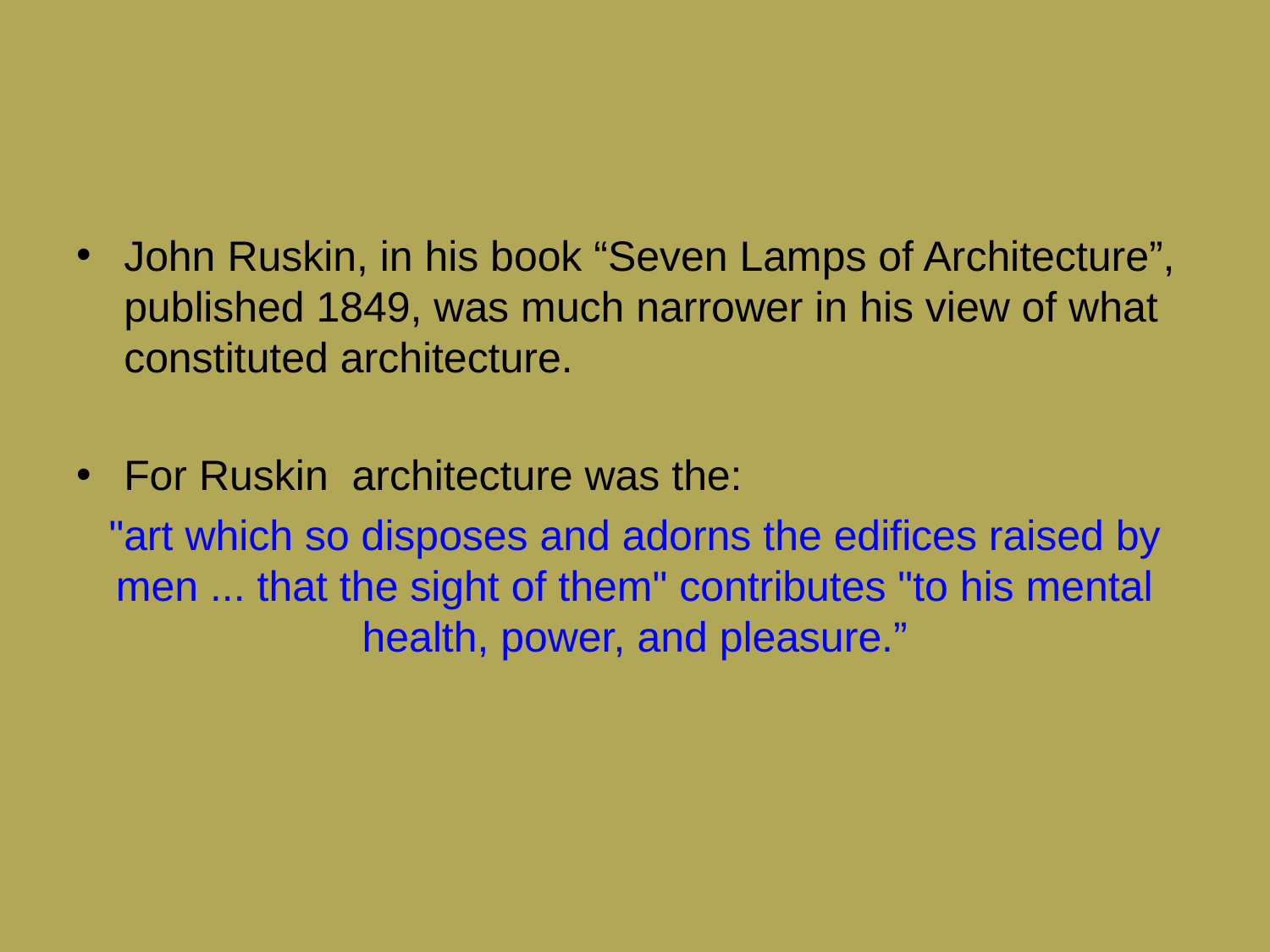

#
John Ruskin, in his book “Seven Lamps of Architecture”, published 1849, was much narrower in his view of what constituted architecture.

For Ruskin  architecture was the:
"art which so disposes and adorns the edifices raised by men ... that the sight of them" contributes "to his mental health, power, and pleasure.”